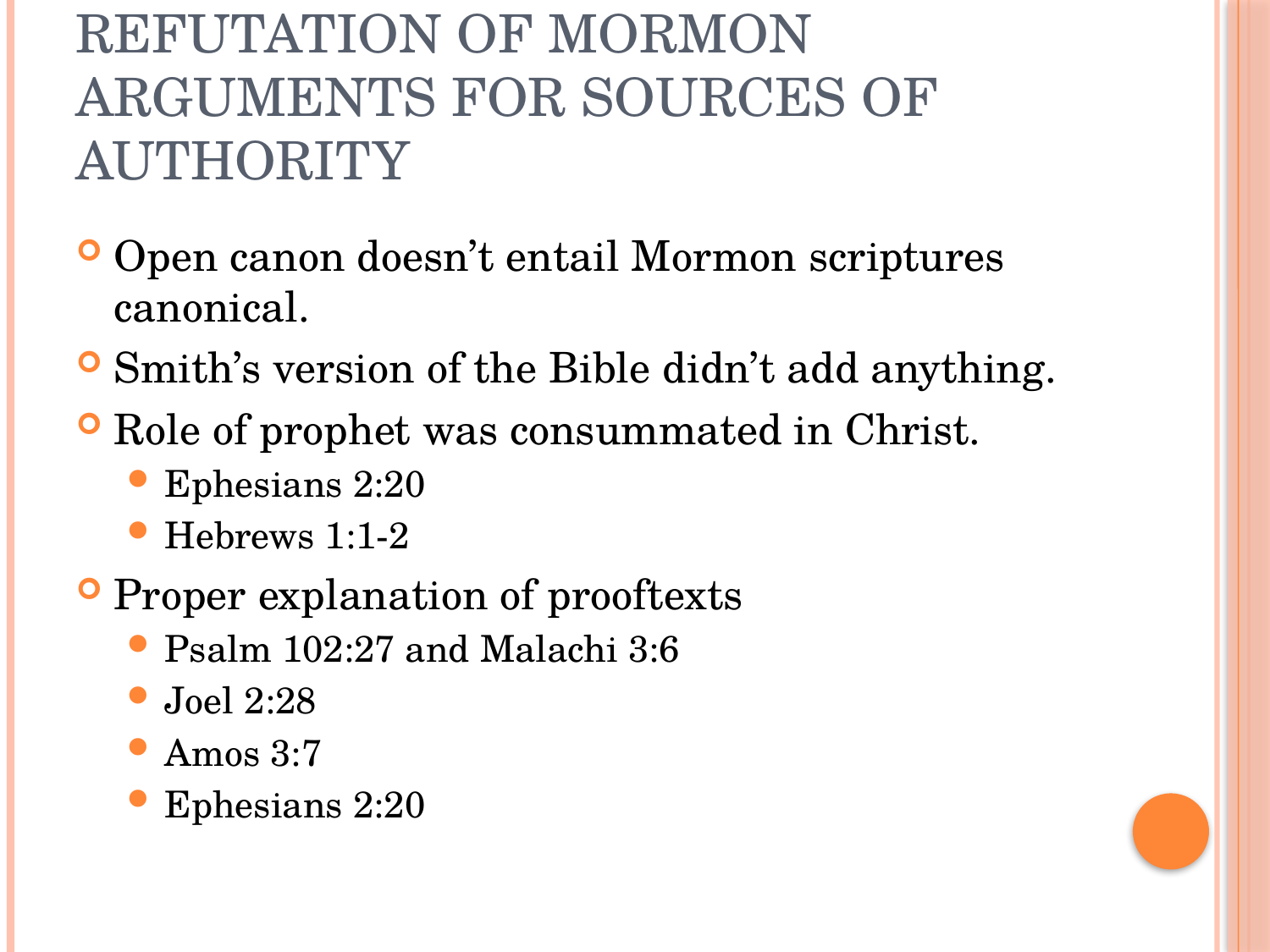

# Refutation of Mormon arguments for sources of authority
Open canon doesn’t entail Mormon scriptures canonical.
Smith’s version of the Bible didn’t add anything.
Role of prophet was consummated in Christ.
Ephesians 2:20
Hebrews 1:1-2
Proper explanation of prooftexts
Psalm 102:27 and Malachi 3:6
Joel 2:28
Amos 3:7
Ephesians 2:20